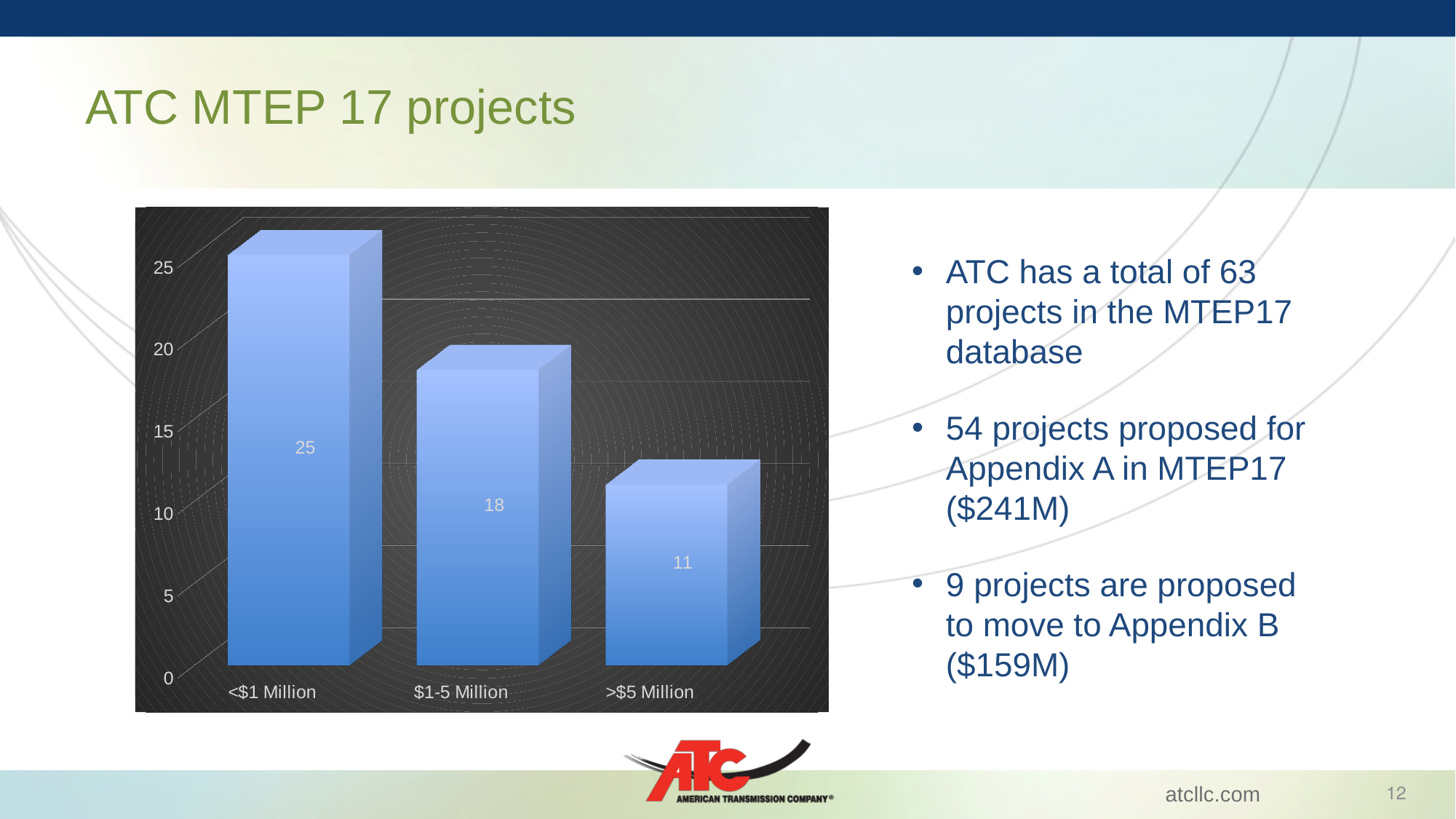

# ATC MTEP 17 projects

[unsupported chart]

ATC has a total of 63 projects in the MTEP17 database
54 projects proposed for Appendix A in MTEP17 ($241M)
9 projects are proposed to move to Appendix B ($159M)
12